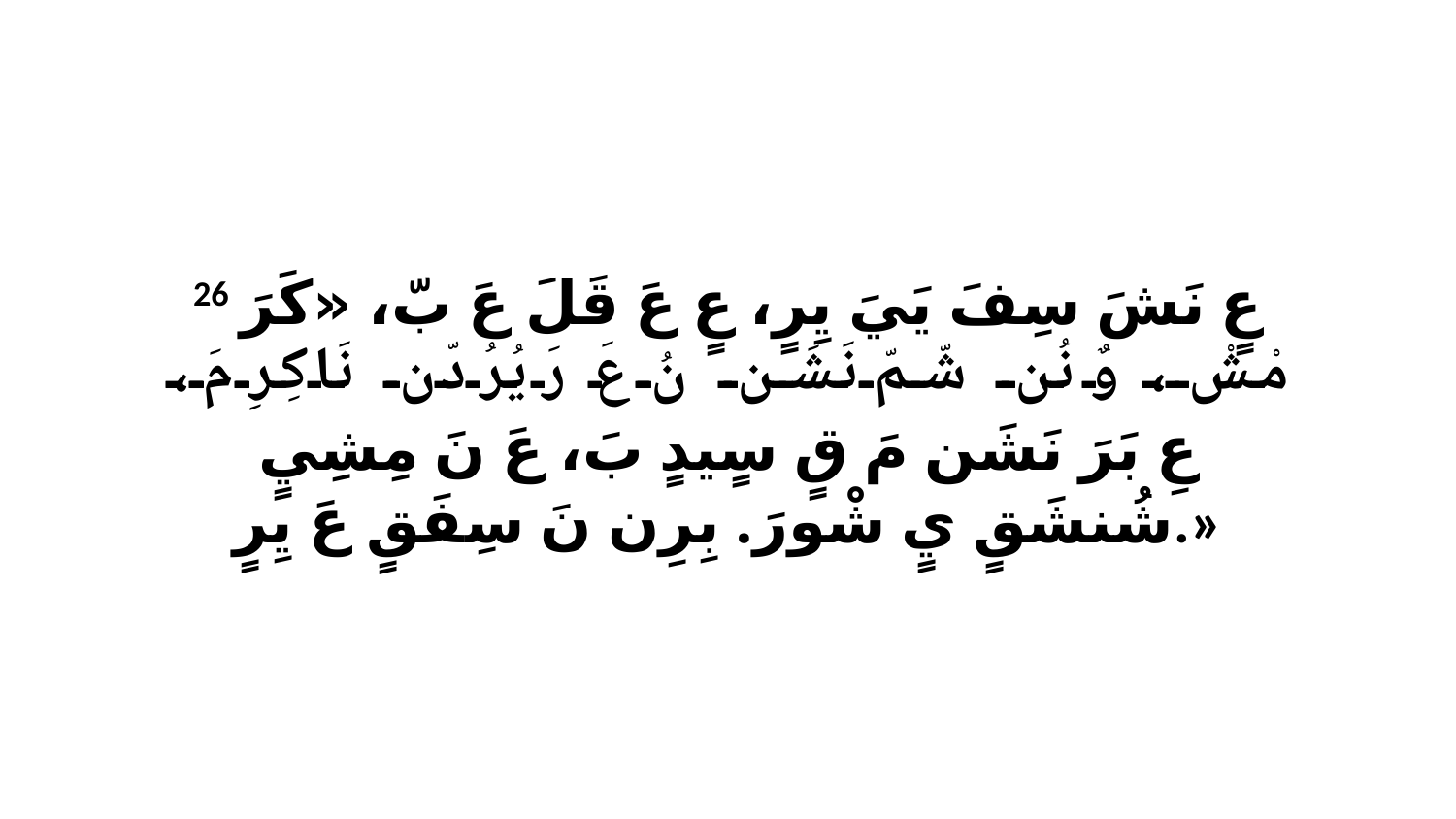

26 عٍ نَشَ سِفَ يَيَ يِرٍ، عٍ عَ قَلَ عَ بّ، «كَرَ مْشْ، وٌ نُن شّمّ نَشَن نُ عَ رَ يُرُدّن نَاكِرِ مَ، عِ بَرَ نَشَن مَ قٍ سٍيدٍ بَ، عَ نَ مِشِيٍ شُنشَقٍ يٍ شْورَ. بِرِن نَ سِفَقٍ عَ يِرٍ.»